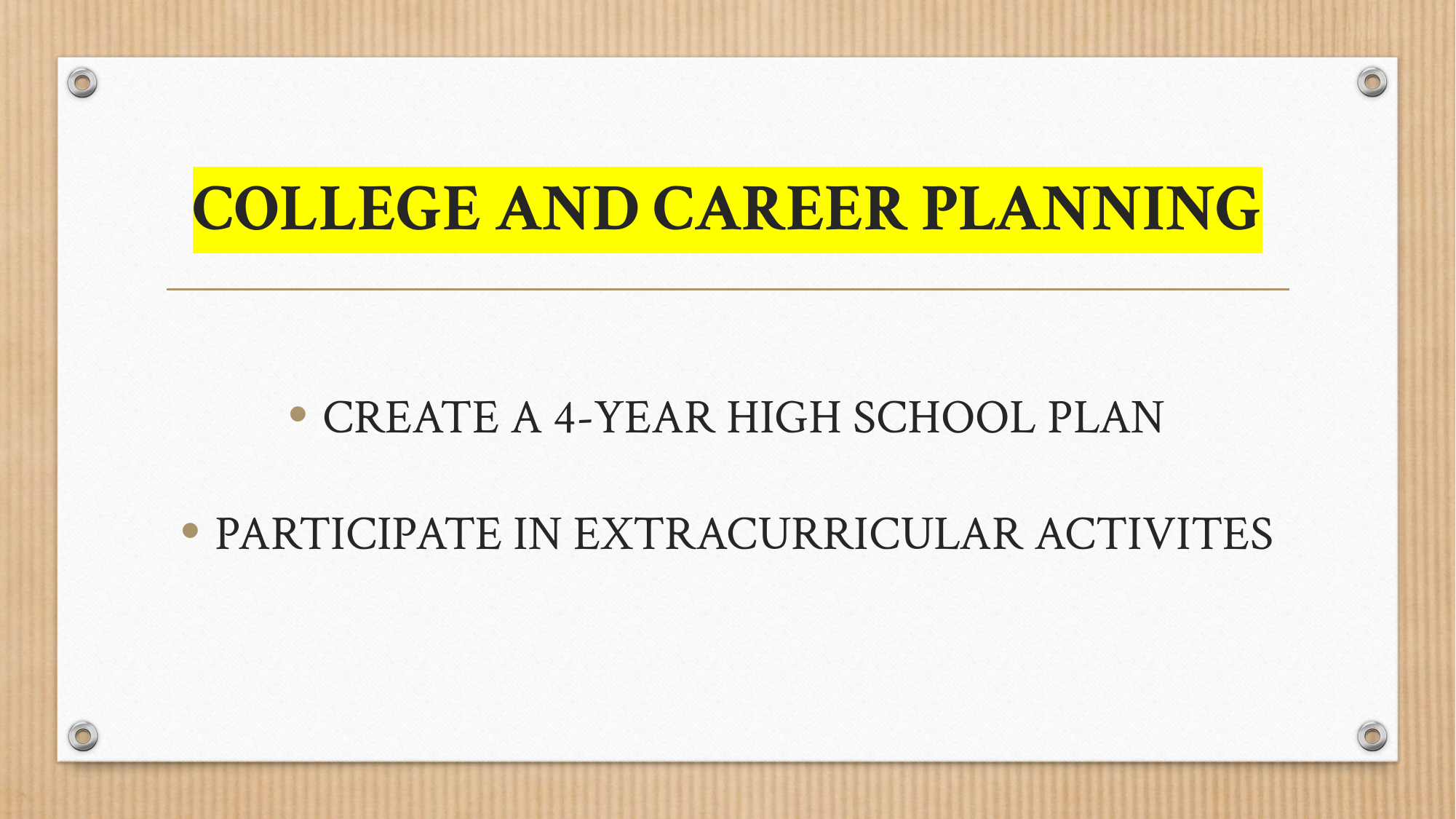

# COLLEGE AND CAREER PLANNING
CREATE A 4-YEAR HIGH SCHOOL PLAN

PARTICIPATE IN EXTRACURRICULAR ACTIVITES